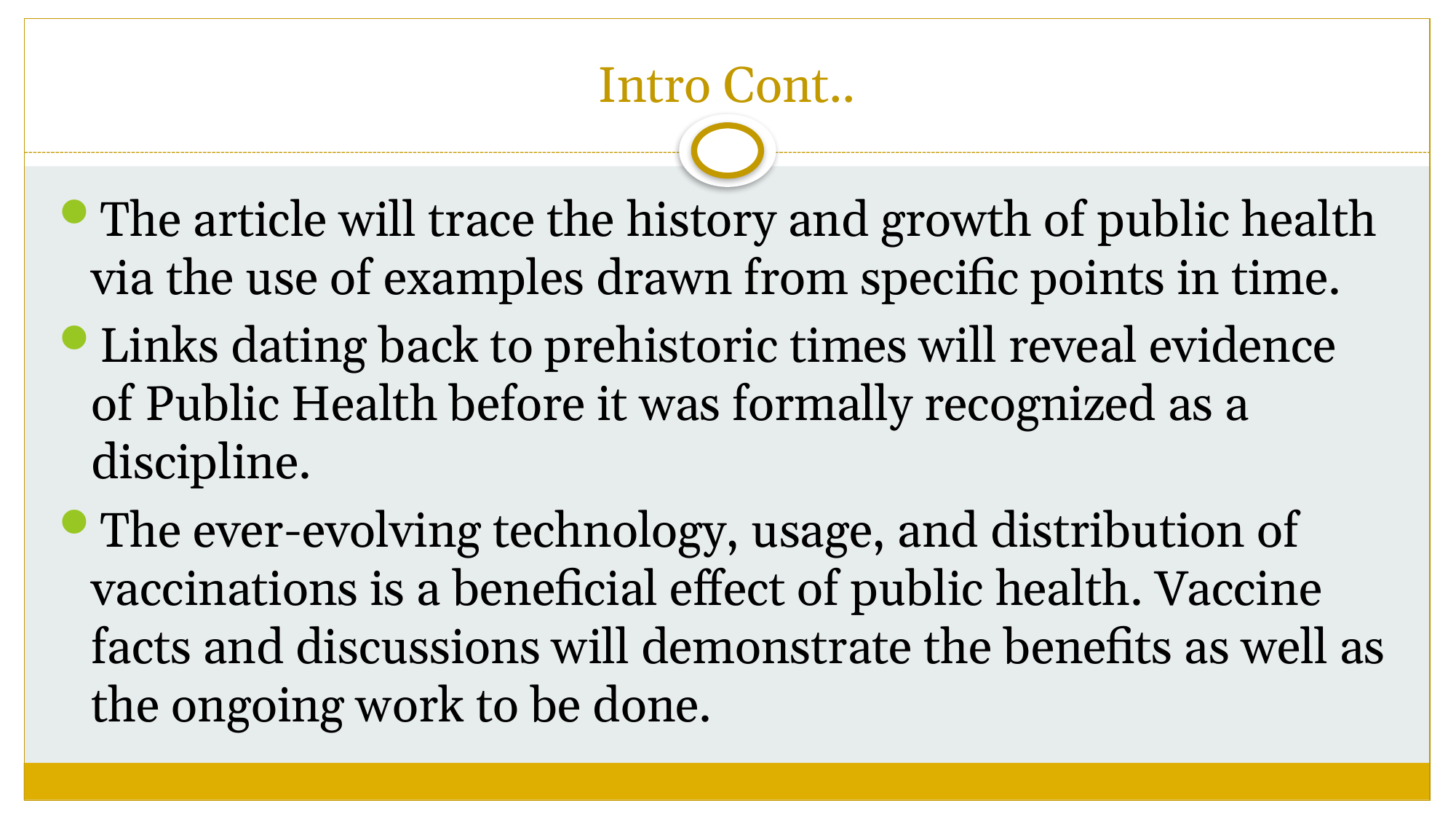

# Intro Cont..
The article will trace the history and growth of public health via the use of examples drawn from specific points in time.
Links dating back to prehistoric times will reveal evidence of Public Health before it was formally recognized as a discipline.
The ever-evolving technology, usage, and distribution of vaccinations is a beneficial effect of public health. Vaccine facts and discussions will demonstrate the benefits as well as the ongoing work to be done.